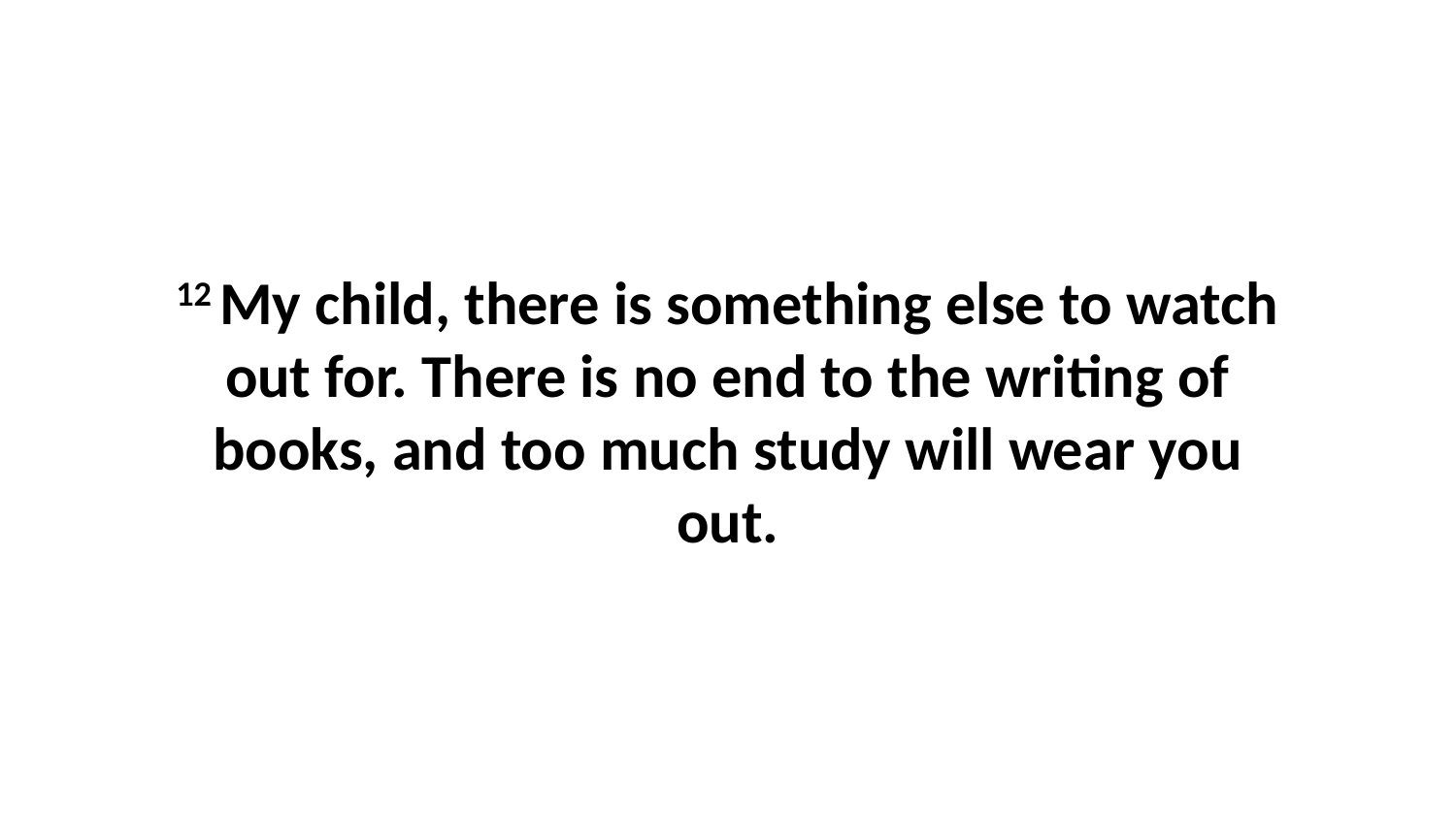

12 My child, there is something else to watch out for. There is no end to the writing of books, and too much study will wear you out.